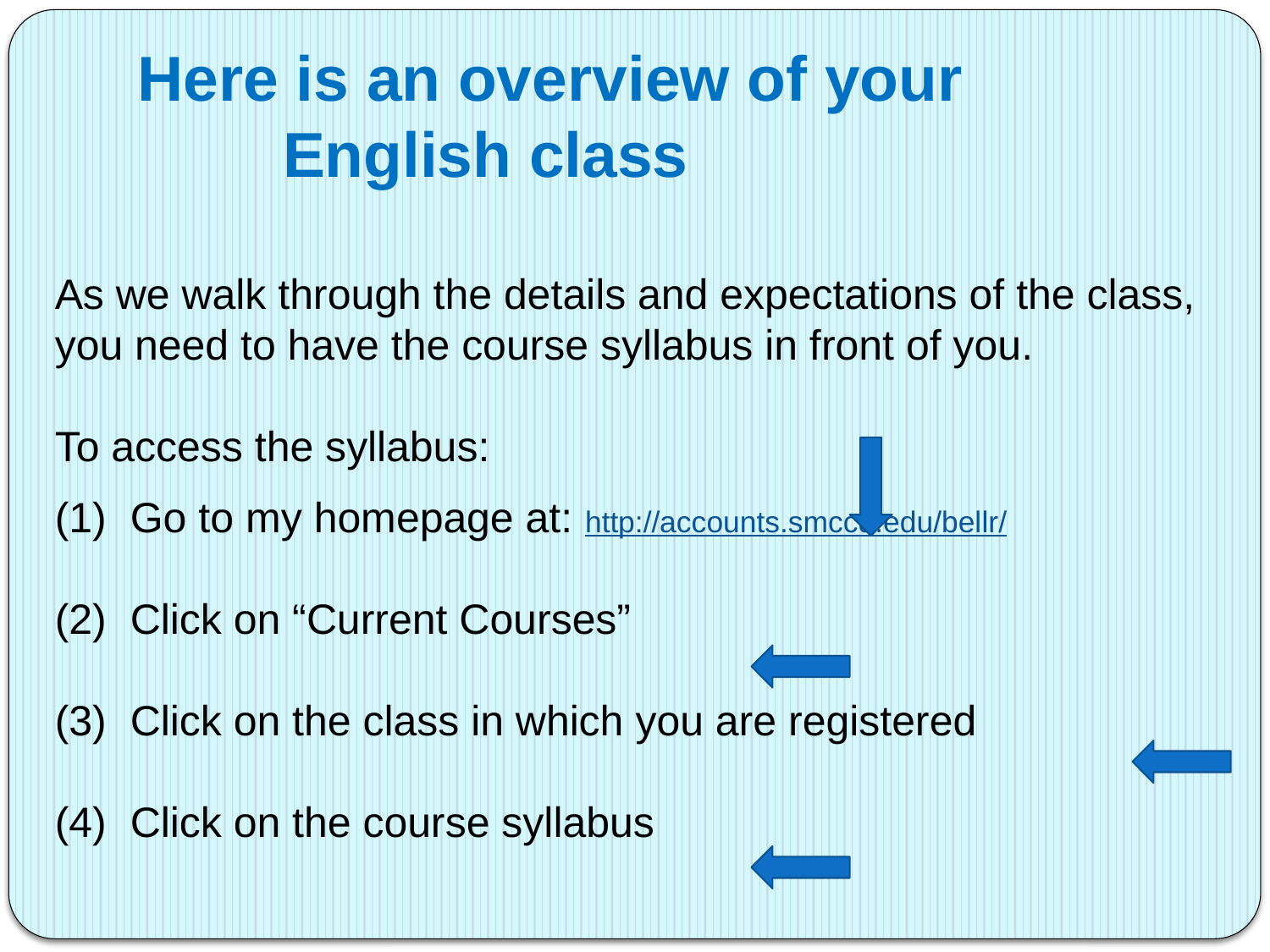

Here is an overview of your
             English class
As we walk through the details and expectations of the class, you need to have the course syllabus in front of you.
To access the syllabus:
(1)  Go to my homepage at: http://accounts.smccd.edu/bellr/
(2)  Click on “Current Courses”
(3)  Click on the class in which you are registered
(4)  Click on the course syllabus